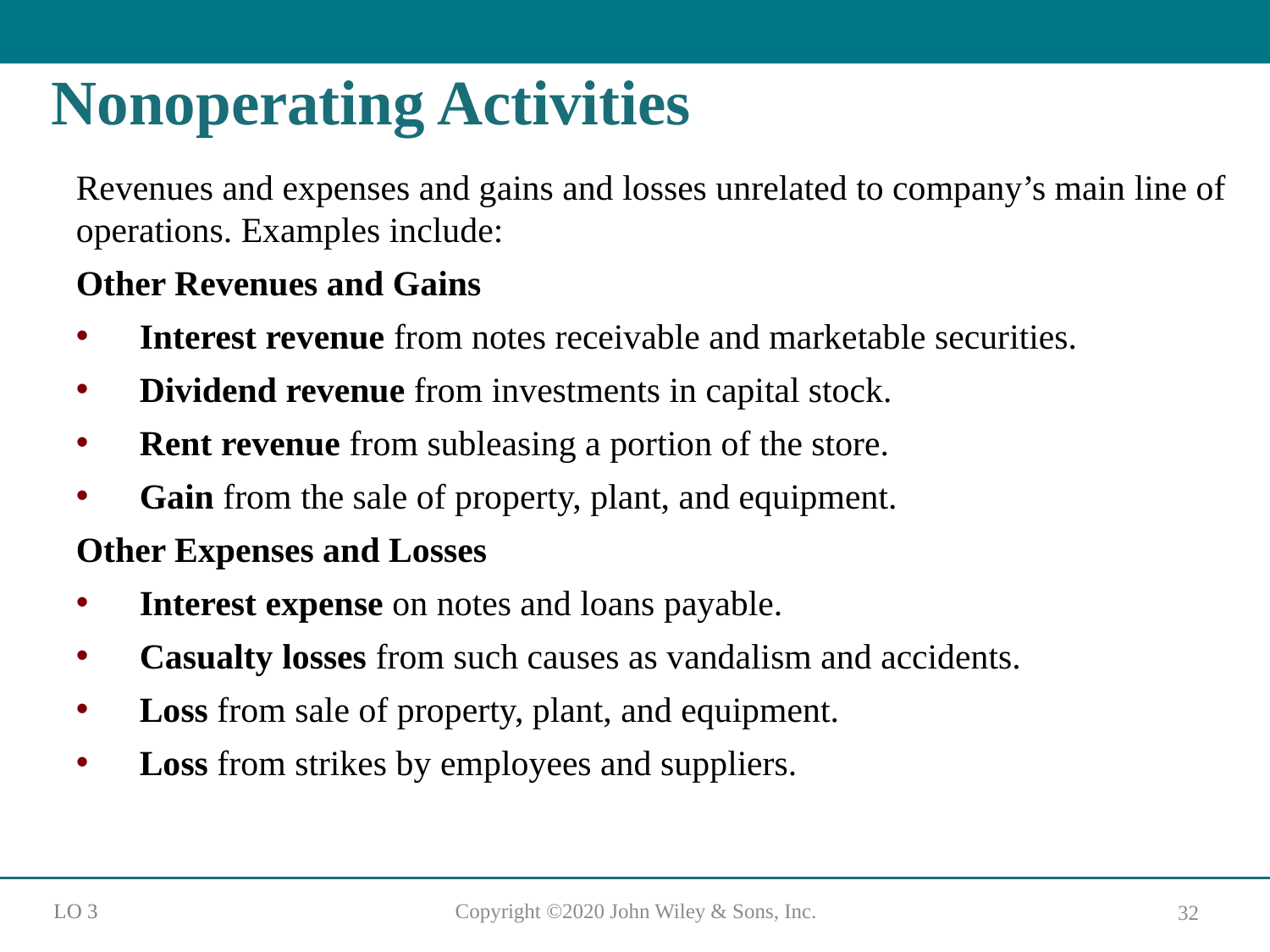

# Nonoperating Activities
Revenues and expenses and gains and losses unrelated to company’s main line of operations. Examples include:
Other Revenues and Gains
Interest revenue from notes receivable and marketable securities.
Dividend revenue from investments in capital stock.
Rent revenue from subleasing a portion of the store.
Gain from the sale of property, plant, and equipment.
Other Expenses and Losses
Interest expense on notes and loans payable.
Casualty losses from such causes as vandalism and accidents.
Loss from sale of property, plant, and equipment.
Loss from strikes by employees and suppliers.
L O 3